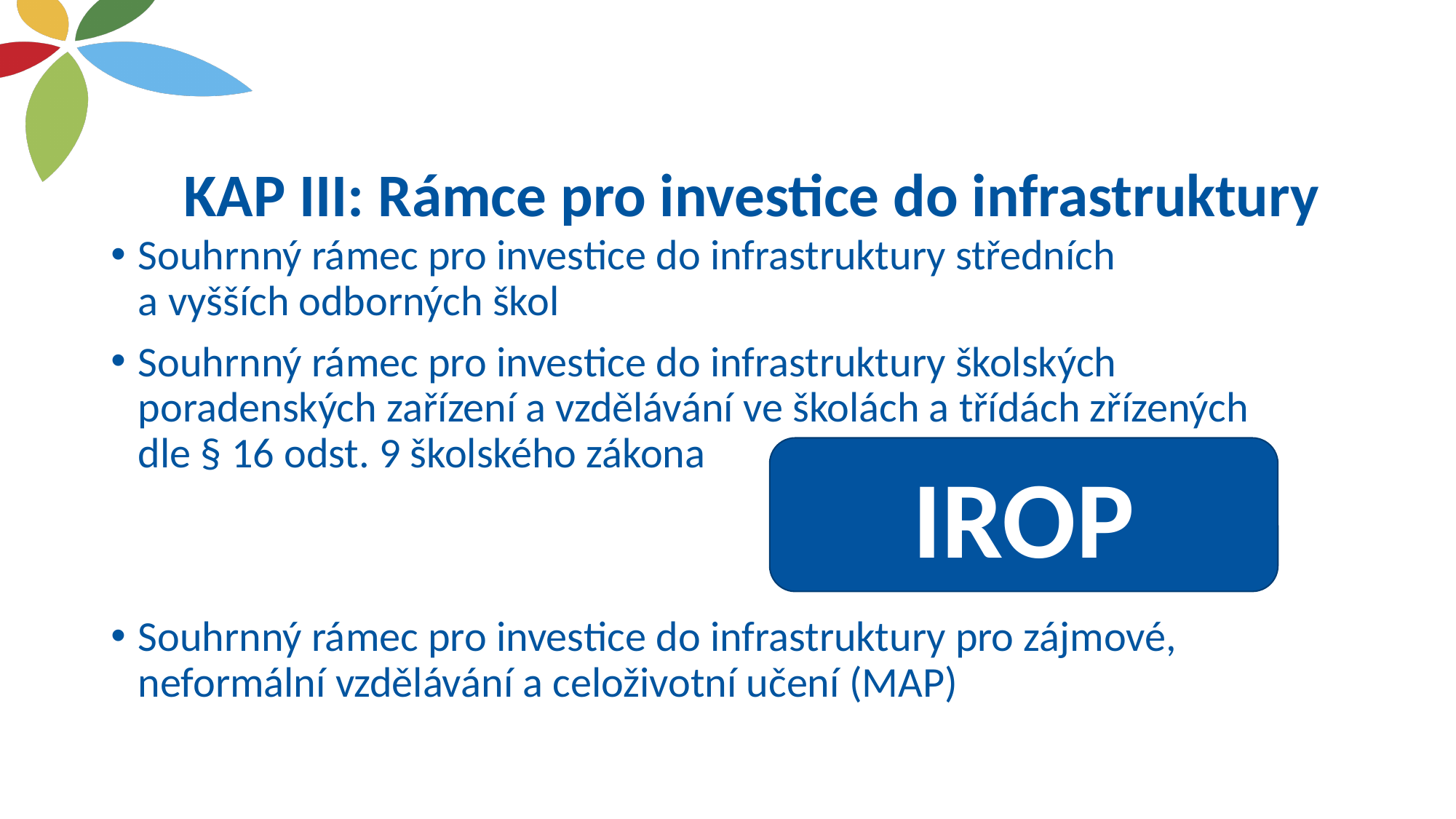

# KAP III: Rámce pro investice do infrastruktury
Souhrnný rámec pro investice do infrastruktury středních
a vyšších odborných škol
Souhrnný rámec pro investice do infrastruktury školských poradenských zařízení a vzdělávání ve školách a třídách zřízených
dle § 16 odst. 9 školského zákona

Souhrnný rámec pro investice do infrastruktury pro zájmové, neformální vzdělávání a celoživotní učení (MAP)

IROP